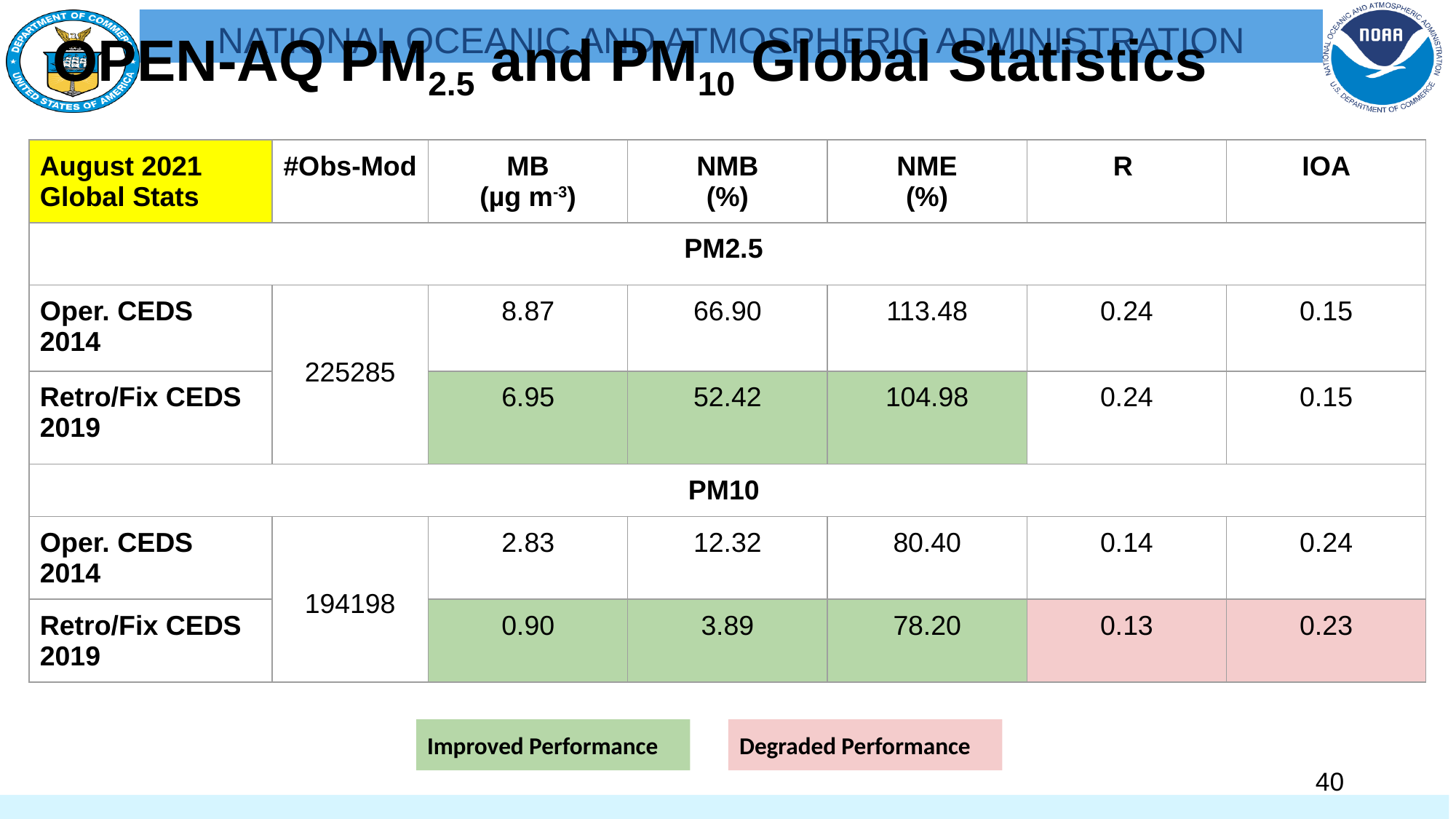

# OPEN-AQ PM2.5 and PM10 Global Statistics
| August 2021 Global Stats | #Obs-Mod | MB (µg m-3) | NMB (%) | NME (%) | R | IOA |
| --- | --- | --- | --- | --- | --- | --- |
| PM2.5 |  |  |  |  |  |  |
| Oper. CEDS 2014 | 225285 | 8.87 | 66.90 | 113.48 | 0.24 | 0.15 |
| Retro/Fix CEDS 2019 |  | 6.95 | 52.42 | 104.98 | 0.24 | 0.15 |
| PM10 |  |  |  |  |  |  |
| Oper. CEDS 2014 | 194198 | 2.83 | 12.32 | 80.40 | 0.14 | 0.24 |
| Retro/Fix CEDS 2019 |  | 0.90 | 3.89 | 78.20 | 0.13 | 0.23 |
Improved Performance
Degraded Performance
40